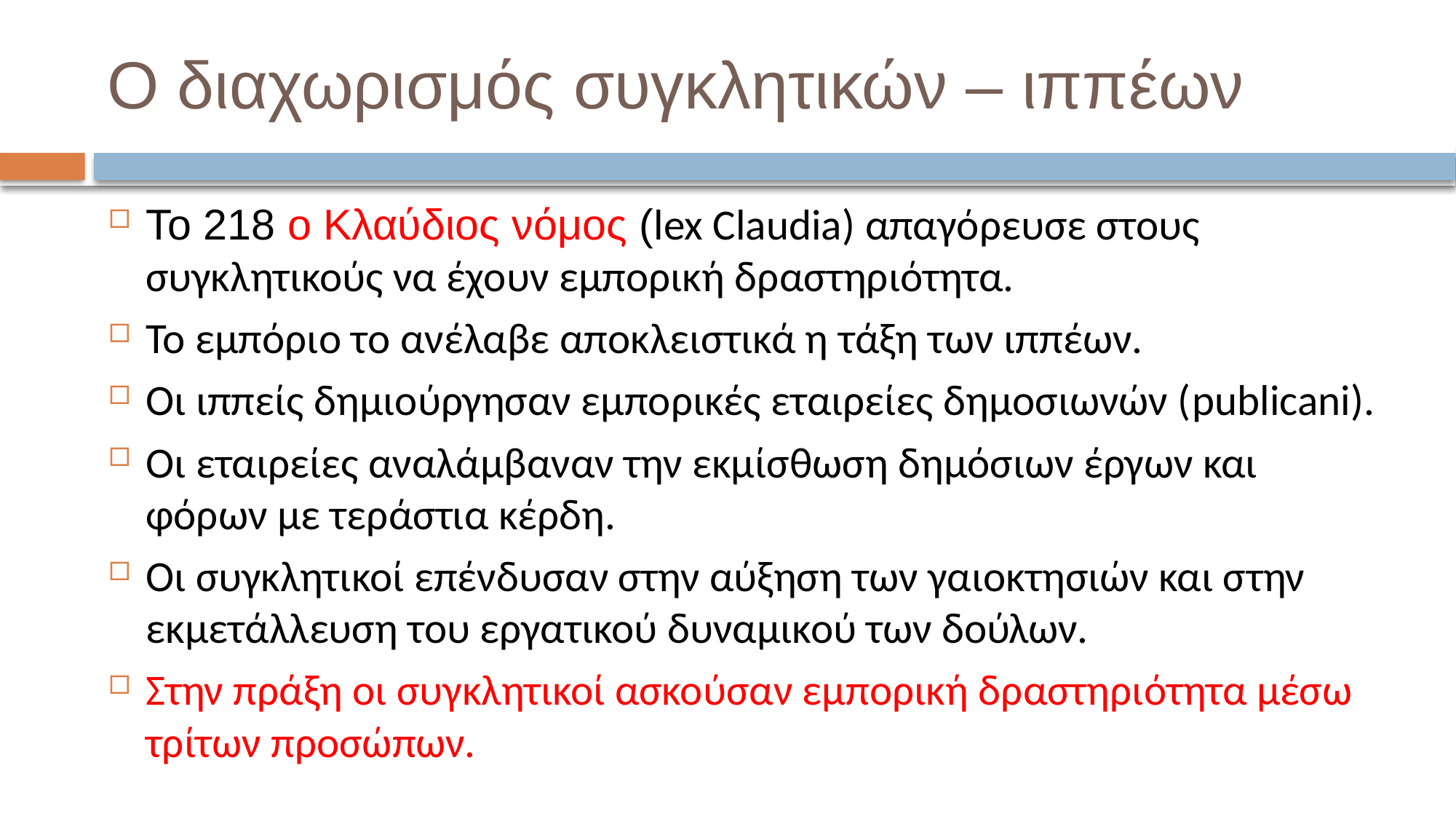

# Ο διαχωρισμός συγκλητικών – ιππέων
Το 218 ο Κλαύδιος νόμος (lex Claudia) απαγόρευσε στους συγκλητικούς να έχουν εμπορική δραστηριότητα.
Το εμπόριο το ανέλαβε αποκλειστικά η τάξη των ιππέων.
Οι ιππείς δημιούργησαν εμπορικές εταιρείες δημοσιωνών (publicani).
Οι εταιρείες αναλάμβαναν την εκμίσθωση δημόσιων έργων και φόρων με τεράστια κέρδη.
Οι συγκλητικοί επένδυσαν στην αύξηση των γαιοκτησιών και στην εκμετάλλευση του εργατικού δυναμικού των δούλων.
Στην πράξη οι συγκλητικοί ασκούσαν εμπορική δραστηριότητα μέσω τρίτων προσώπων.